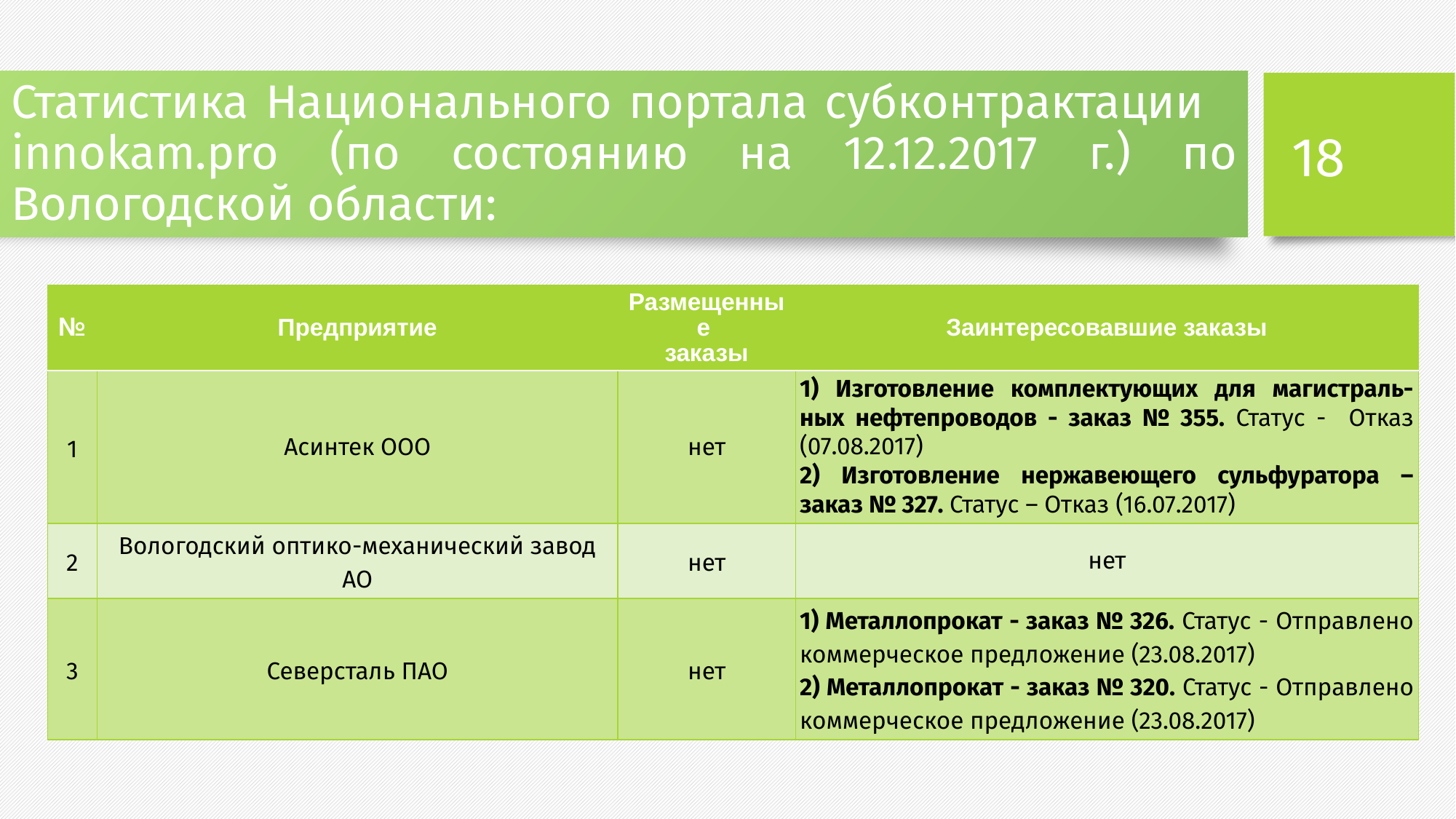

# Статистика Национального портала субконтрактации   innokam.pro (по состоянию на 12.12.2017 г.) по Вологодской области:
18
| № | Предприятие | Размещенные заказы | Заинтересовавшие заказы |
| --- | --- | --- | --- |
| 1 | Асинтек ООО | нет | 1) Изготовление комплектующих для магистраль-ных нефтепроводов - заказ № 355. Статус - Отказ (07.08.2017) 2) Изготовление нержавеющего сульфуратора – заказ № 327. Статус – Отказ (16.07.2017) |
| 2 | Вологодский оптико-механический завод АО | нет | нет |
| 3 | Северсталь ПАО | нет | 1) Металлопрокат - заказ № 326. Статус - Отправлено коммерческое предложение (23.08.2017) 2) Металлопрокат - заказ № 320. Статус - Отправлено коммерческое предложение (23.08.2017) |